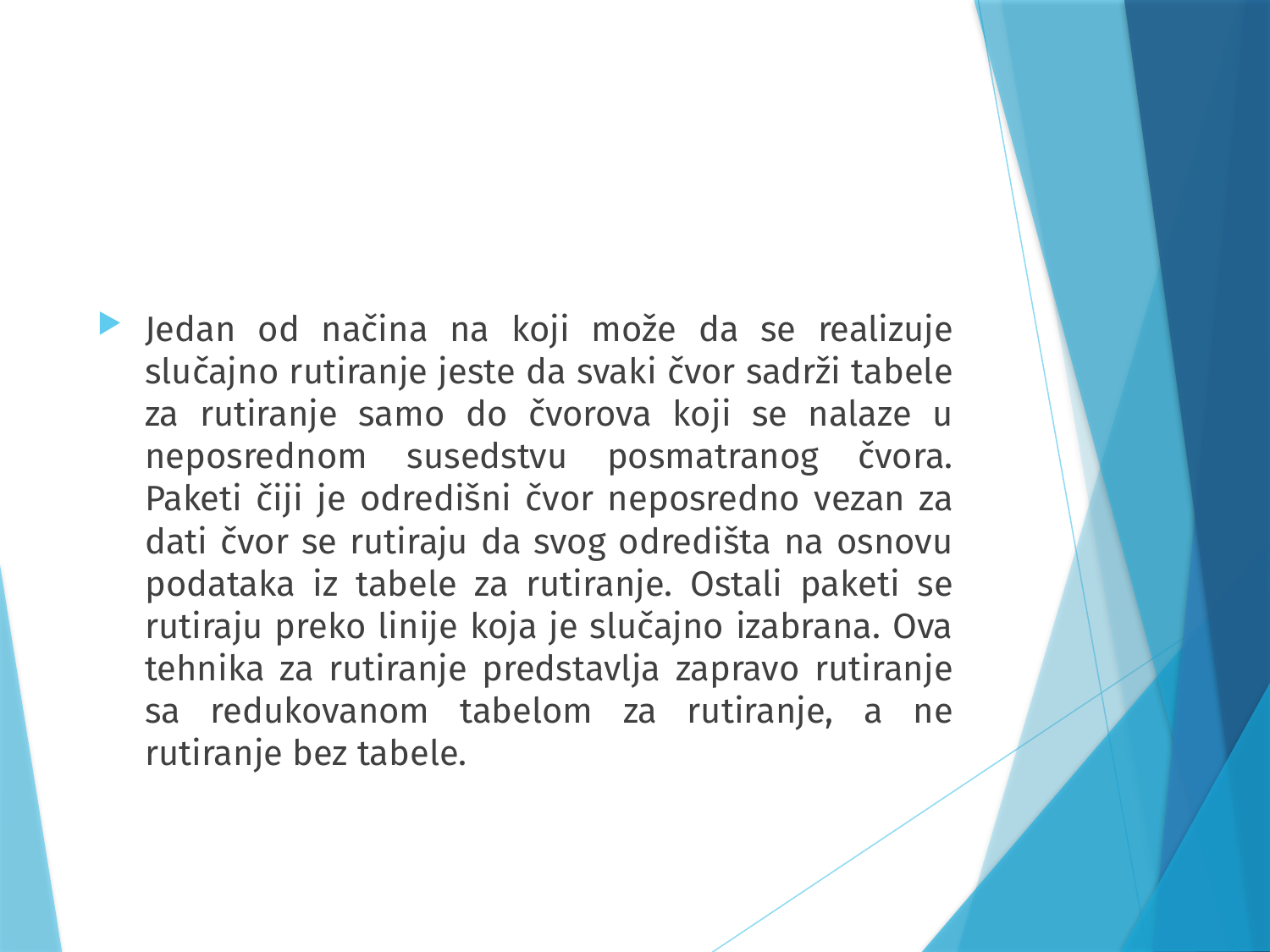

#
Jedan od načina na koji može da se realizuje slučajno rutiranje jeste da svaki čvor sadrži tabele za rutiranje samo do čvorova koji se nalaze u neposrednom susedstvu posmatranog čvora. Paketi čiji je odredišni čvor neposredno vezan za dati čvor se rutiraju da svog odredišta na osnovu podataka iz tabele za rutiranje. Ostali paketi se rutiraju preko linije koja je slučajno izabrana. Ova tehnika za rutiranje predstavlja zapravo rutiranje sa redukovanom tabelom za rutiranje, a ne rutiranje bez tabele.